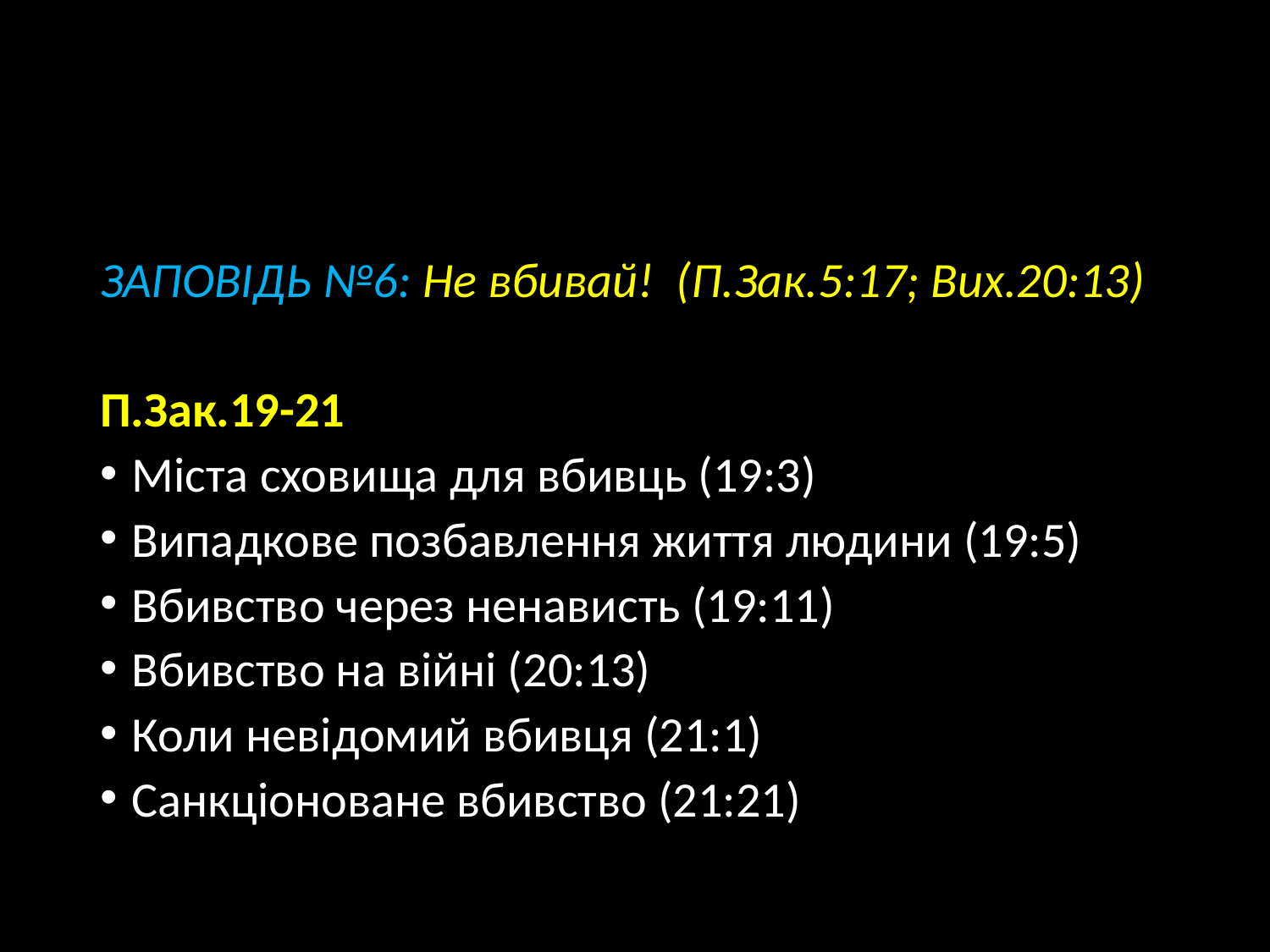

#
ЗАПОВІДЬ №6: Не вбивай!  (П.Зак.5:17; Вих.20:13)

П.Зак.19-21
Міста сховища для вбивць (19:3)
Випадкове позбавлення життя людини (19:5)
Вбивство через ненависть (19:11)
Вбивство на війні (20:13)
Коли невідомий вбивця (21:1)
Санкціоноване вбивство (21:21)